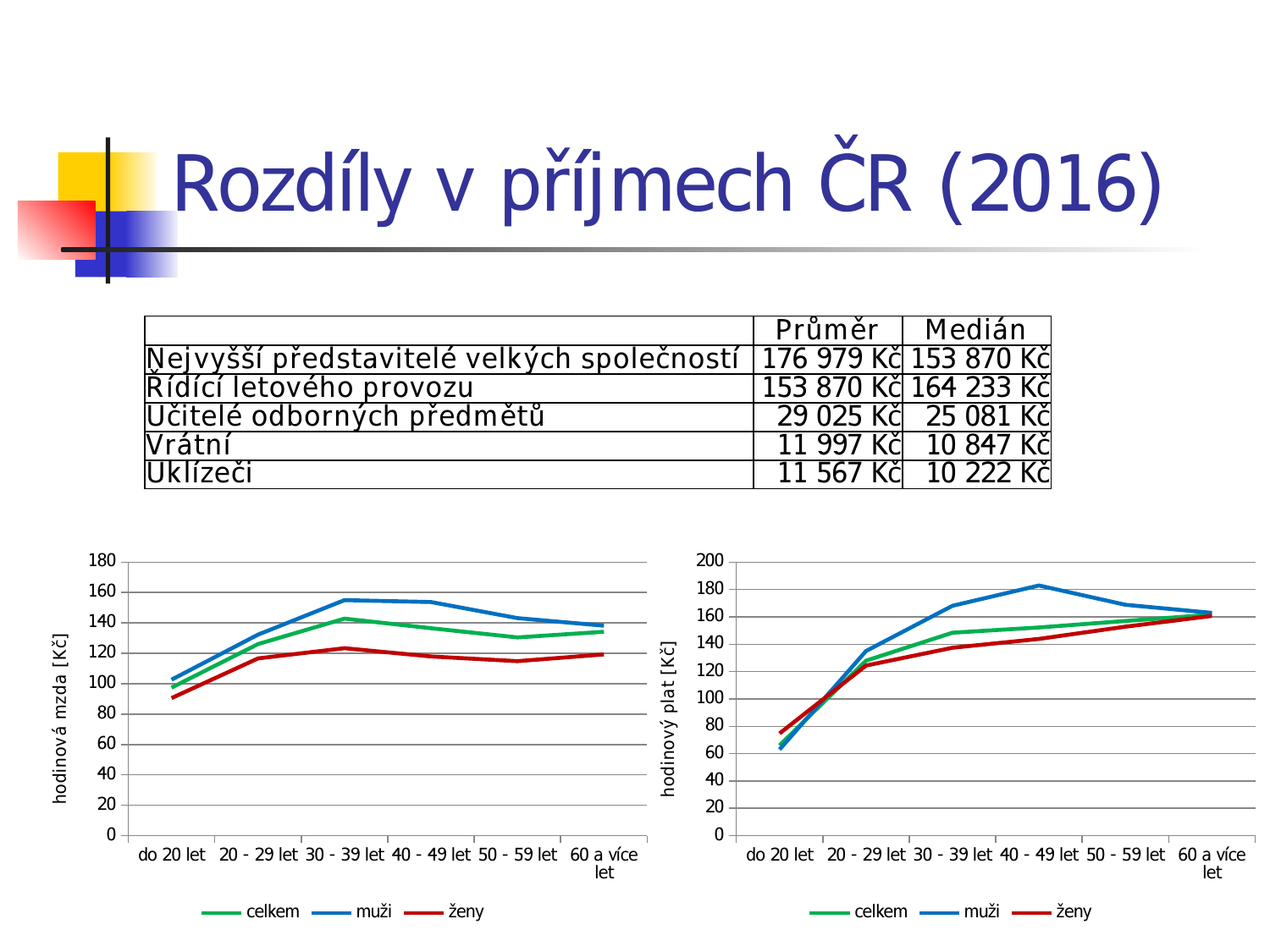

# Rozdíly v příjmech ČR (2016)
|  | Průměr | Medián |
| --- | --- | --- |
| Nejvyšší představitelé velkých společností | 176 979 Kč | 153 870 Kč |
| Řídící letového provozu | 153 870 Kč | 164 233 Kč |
| Učitelé odborných předmětů | 29 025 Kč | 25 081 Kč |
| Vrátní | 11 997 Kč | 10 847 Kč |
| Uklízeči | 11 567 Kč | 10 222 Kč |

### Chart

| Category | celkem | muži | ženy |
|---|---|---|---|
| do 20 let | 97.4286 | 102.6682 | 90.5709 |
| 20 - 29 let | 126.1106 | 132.309 | 116.6711 |
| 30 - 39 let | 142.8434 | 155.0105 | 123.3779 |
| 40 - 49 let | 136.5142 | 153.7558 | 117.9343 |
| 50 - 59 let | 130.4711 | 143.1726 | 114.8449 |
| 60 a více let | 134.17 | 138.2093 | 119.2967 |

### Chart

| Category | celkem | muži | ženy |
|---|---|---|---|
| do 20 let | 66.0 | 63.01 | 74.74 |
| 20 - 29 let | 127.976 | 135.0308 | 124.408 |
| 30 - 39 let | 148.409 | 168.0924 | 137.3892 |
| 40 - 49 let | 152.2382 | 182.9334 | 143.8609 |
| 50 - 59 let | 156.9992 | 168.833 | 152.836 |
| 60 a více let | 161.5803 | 162.9194 | 160.6705 |